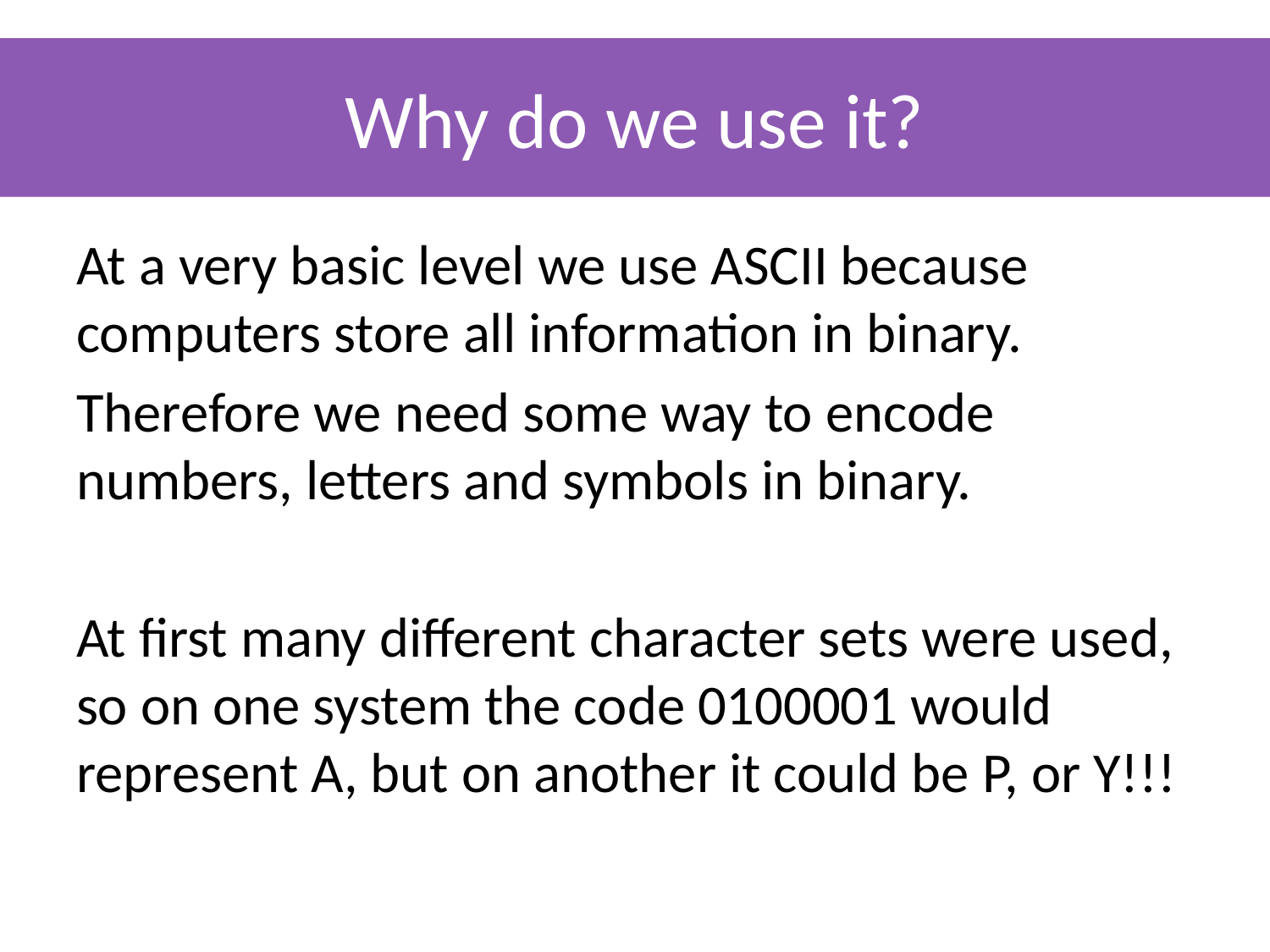

# Why do we use it?
At a very basic level we use ASCII because computers store all information in binary.
Therefore we need some way to encode numbers, letters and symbols in binary.

At first many different character sets were used, so on one system the code 0100001 would represent A, but on another it could be P, or Y!!!